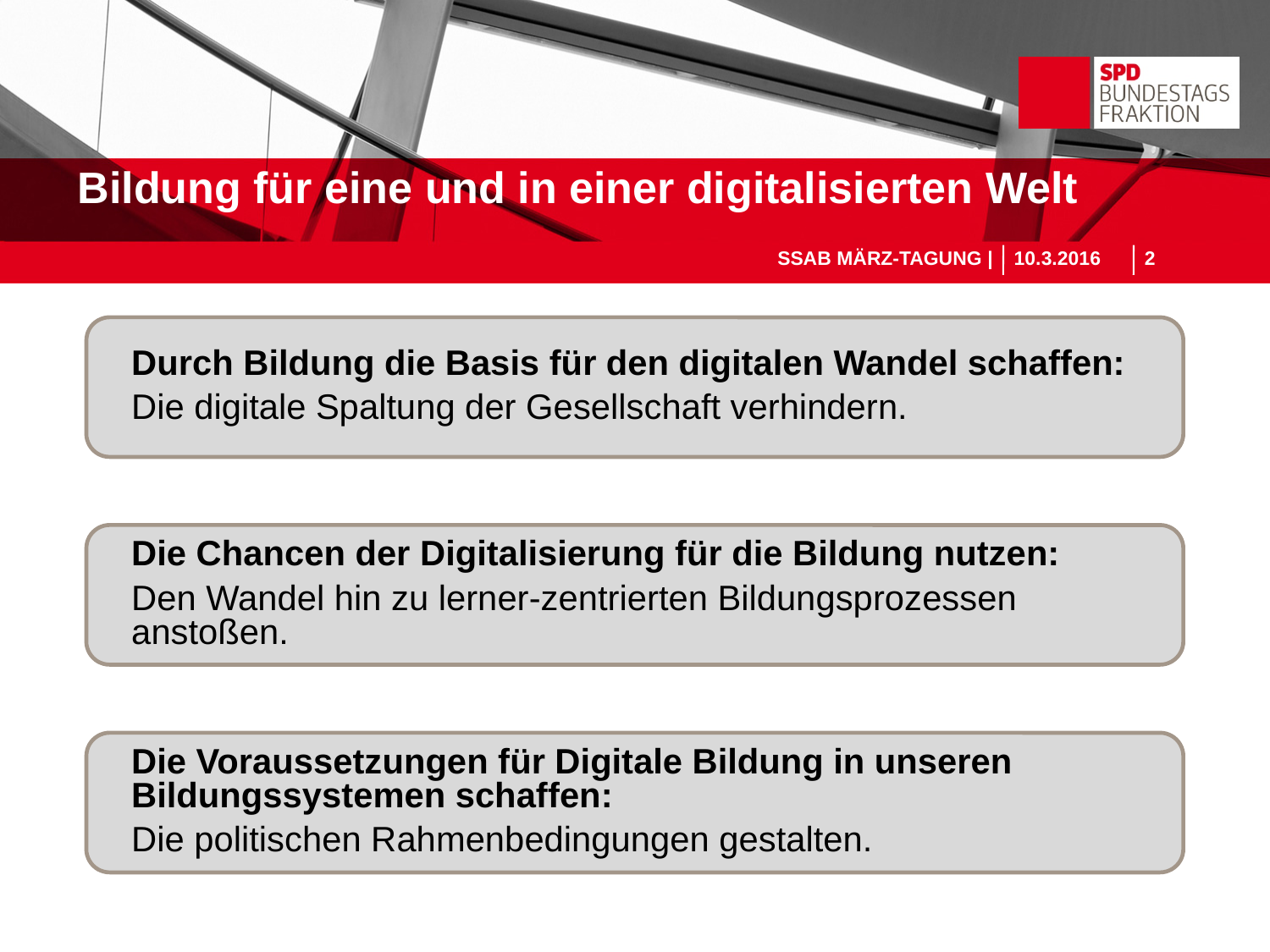

# Bildung für eine und in einer digitalisierten Welt
SSAB März-Tagung |
2
10.3.2016
Durch Bildung die Basis für den digitalen Wandel schaffen:
Die digitale Spaltung der Gesellschaft verhindern.
Die Chancen der Digitalisierung für die Bildung nutzen:
Den Wandel hin zu lerner-zentrierten Bildungsprozessen anstoßen.
Die Voraussetzungen für Digitale Bildung in unseren Bildungssystemen schaffen:
Die politischen Rahmenbedingungen gestalten.